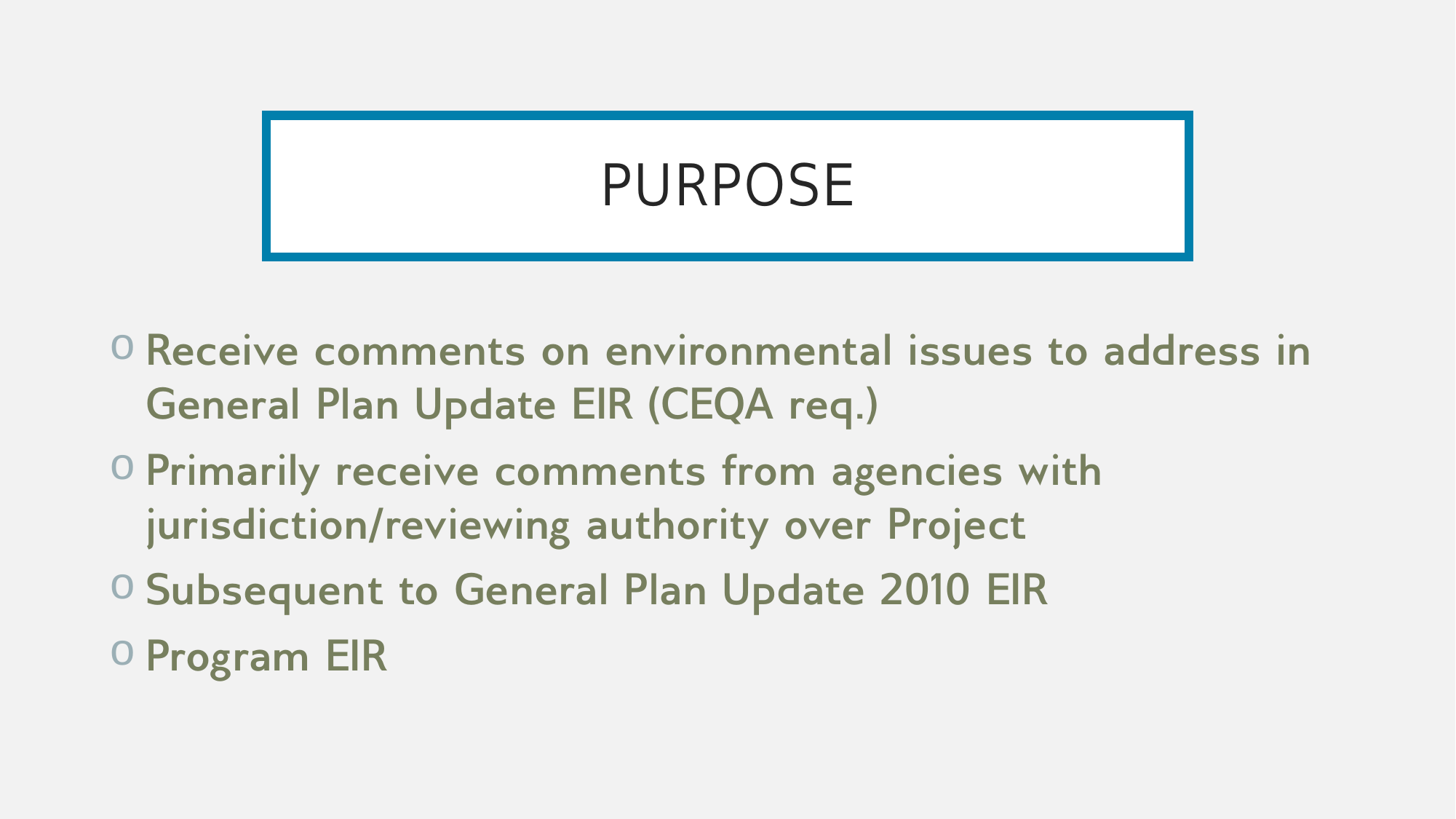

# purpose
Receive comments on environmental issues to address in General Plan Update EIR (CEQA req.)
Primarily receive comments from agencies with jurisdiction/reviewing authority over Project
Subsequent to General Plan Update 2010 EIR
Program EIR